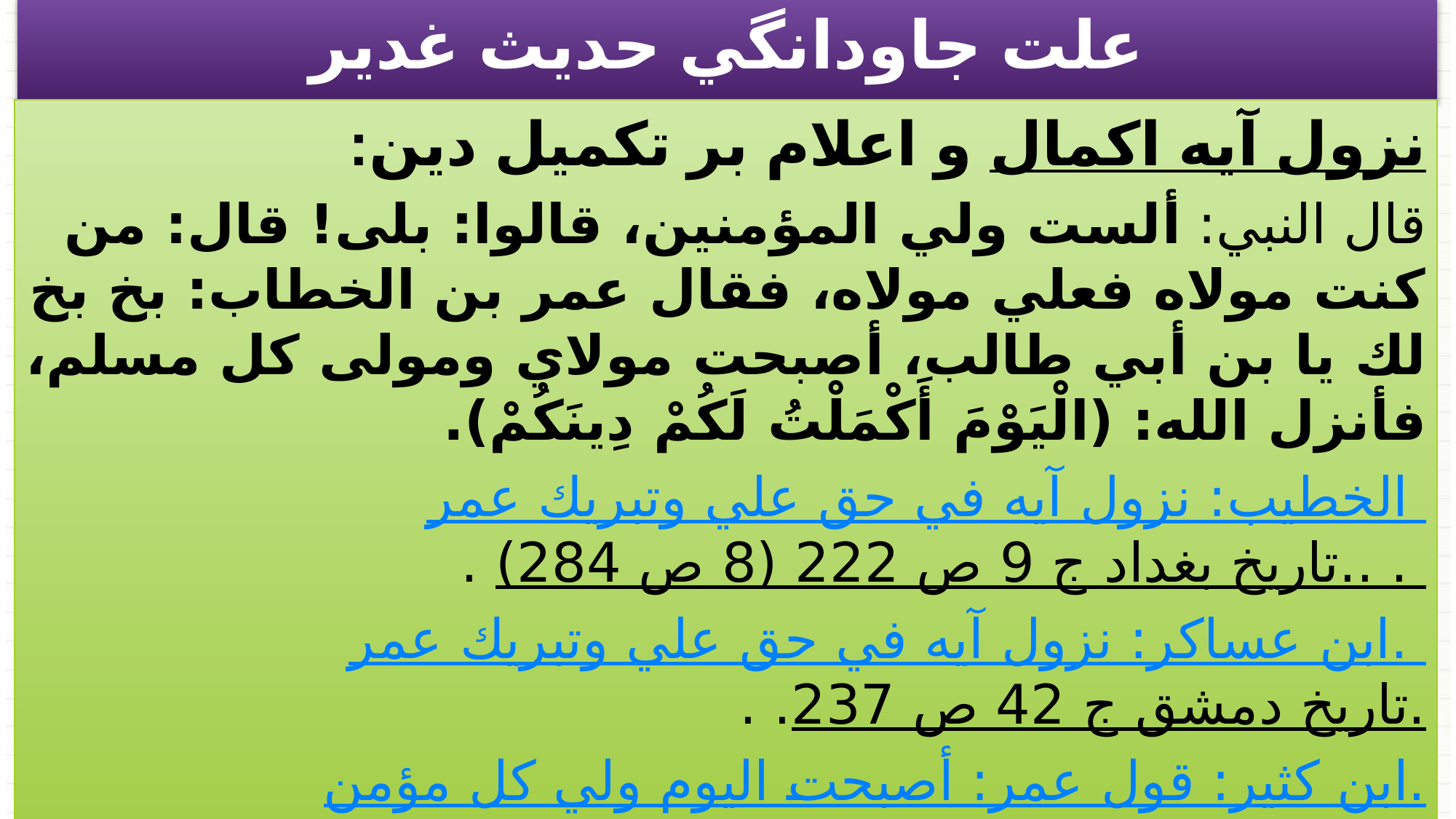

علت جاودانگي حديث غدير
عَنْ نَافِع، قَالَ جَاءَ عَبْدُ اللَّهِ بْنُ عُمَرَ إِلَى عَبْدِ اللَّهِ بْنِ مُطِيع حِينَ كَانَ مِنْ أَمْرِ الْحَرَّةِ مَا كَانَ زَمَنَ يَزِيدَ بْنِ مُعَاوِيَةَ فَقَالَ اطْرَحُوا لأَبِي عَبْدِ الرَّحْمَنِ وِسَادَةً فَقَالَ إِنِّي لَمْ آتِكَ لأَجْلِسَ أَتَيْتُكَ لأُحَدِّثَكَ حَدِيثًا سَمِعْتُ رَسُولَ اللَّهِ صلى الله عليه وسلم يَقُولُهُ سَمِعْتُ رَسُولَ اللَّهِ صلى الله عليه وسلم يَقُولُ «مَنْ خَلَعَ يَدًا مِنْ طَاعَة لَقِيَ اللَّهَ يَوْمَ الْقِيَامَةِ لاَ حُجَّةَ لَهُ وَمَنْ مَاتَ وَلَيْسَ فِي عُنُقِهِ بَيْعَةٌ مَاتَ مِيتَةً جَاهِلِيَّةً.
صحيح مسلم: ج 6 ص 22، ح4686  كتاب الإمارة ، باب حكم من فرق أمر المسلمين.

نزول آيه اكمال و اعلام بر تكميل دين:
قال النبي: ألست ولي المؤمنين، قالوا: بلى! قال: من كنت مولاه فعلي مولاه، فقال عمر بن الخطاب: بخ بخ لك يا بن أبي طالب، أصبحت مولاي ومولى كل مسلم، فأنزل الله: (الْيَوْمَ أَكْمَلْتُ لَكُمْ دِينَكُمْ).
الخطيب: نزول آيه في حق علي وتبريك عمر تاريخ بغداد ج 9 ص 222 (8 ص 284).. .  .
ابن عساكر: نزول آيه في حق علي وتبريك عمر. تاريخ دمشق ج 42 ص 237.. .
ابن كثير: قول عمر: أصبحت اليوم ولي كل مؤمن. البداية ج 7 ص 235 (ج 11ص 73).
ابن الأثير. أسد الغابة ج 4 ص 103.
ابن عساكر. تاريخ دمشق ج 42 ص 220...

الكافي ج 1 ص 376 ح 1 .
المستدرك على الصحيحين: ج 3 ص110
السلسلة الصحيحة ، ج 5 ص222